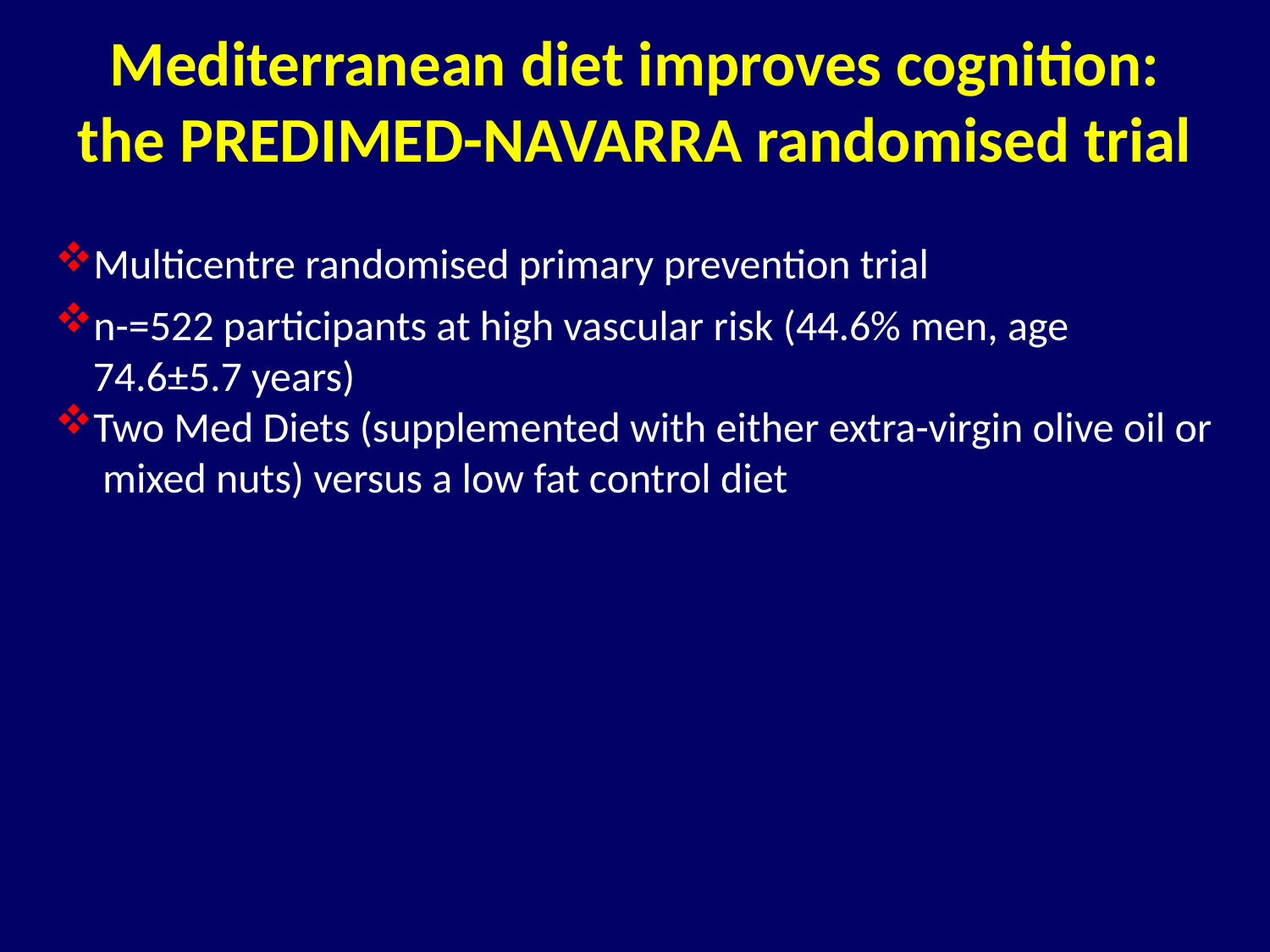

# Mediterranean diet improves cognition: the PREDIMED-NAVARRA randomised trial
Multicentre randomised primary prevention trial
n-=522 participants at high vascular risk (44.6% men, age
    74.6±5.7 years)
Two Med Diets (supplemented with either extra-virgin olive oil or
     mixed nuts) versus a low fat control diet